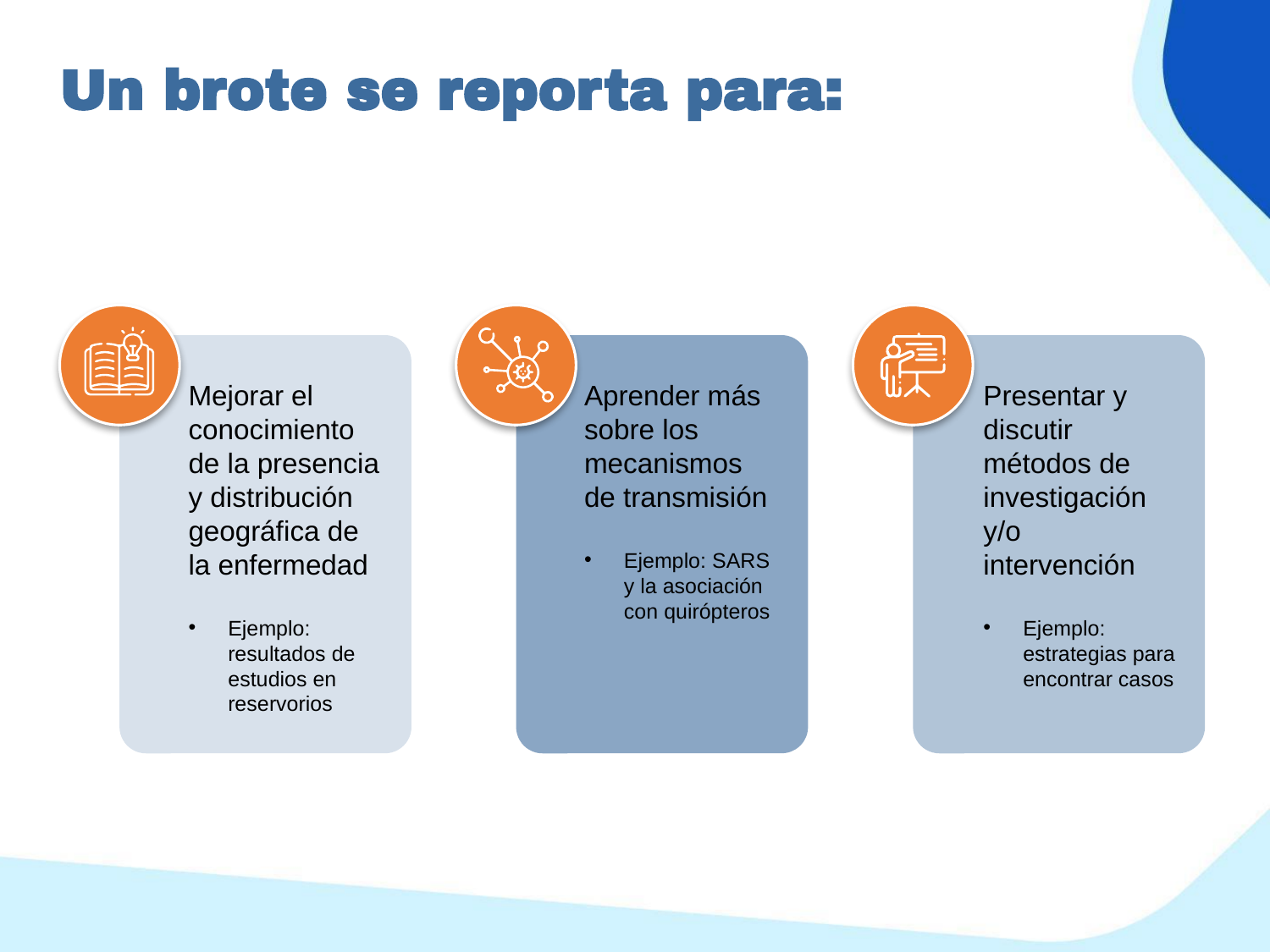

Un brote se reporta para:

Mejorar el conocimiento de la presencia y distribución geográfica de la enfermedad

Ejemplo: resultados de estudios en reservorios
Aprender más sobre los mecanismos de transmisión

Ejemplo: SARS y la asociación con quirópteros
Presentar y discutir métodos de investigación y/o intervención

Ejemplo: estrategias para encontrar casos